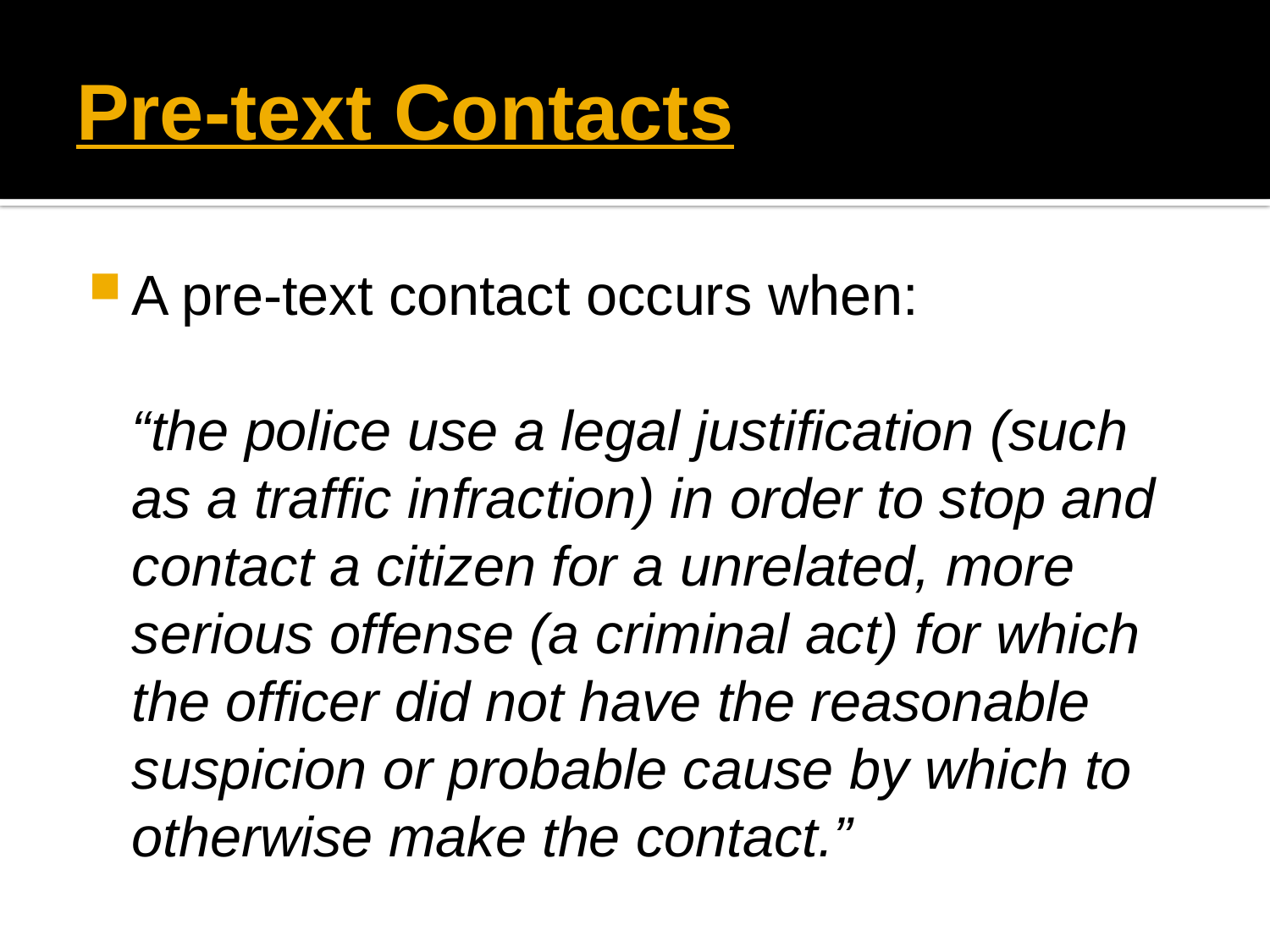

# Pre-text Contacts
A pre-text contact occurs when:

	“the police use a legal justification (such as a traffic infraction) in order to stop and contact a citizen for a unrelated, more serious offense (a criminal act) for which the officer did not have the reasonable suspicion or probable cause by which to otherwise make the contact.”